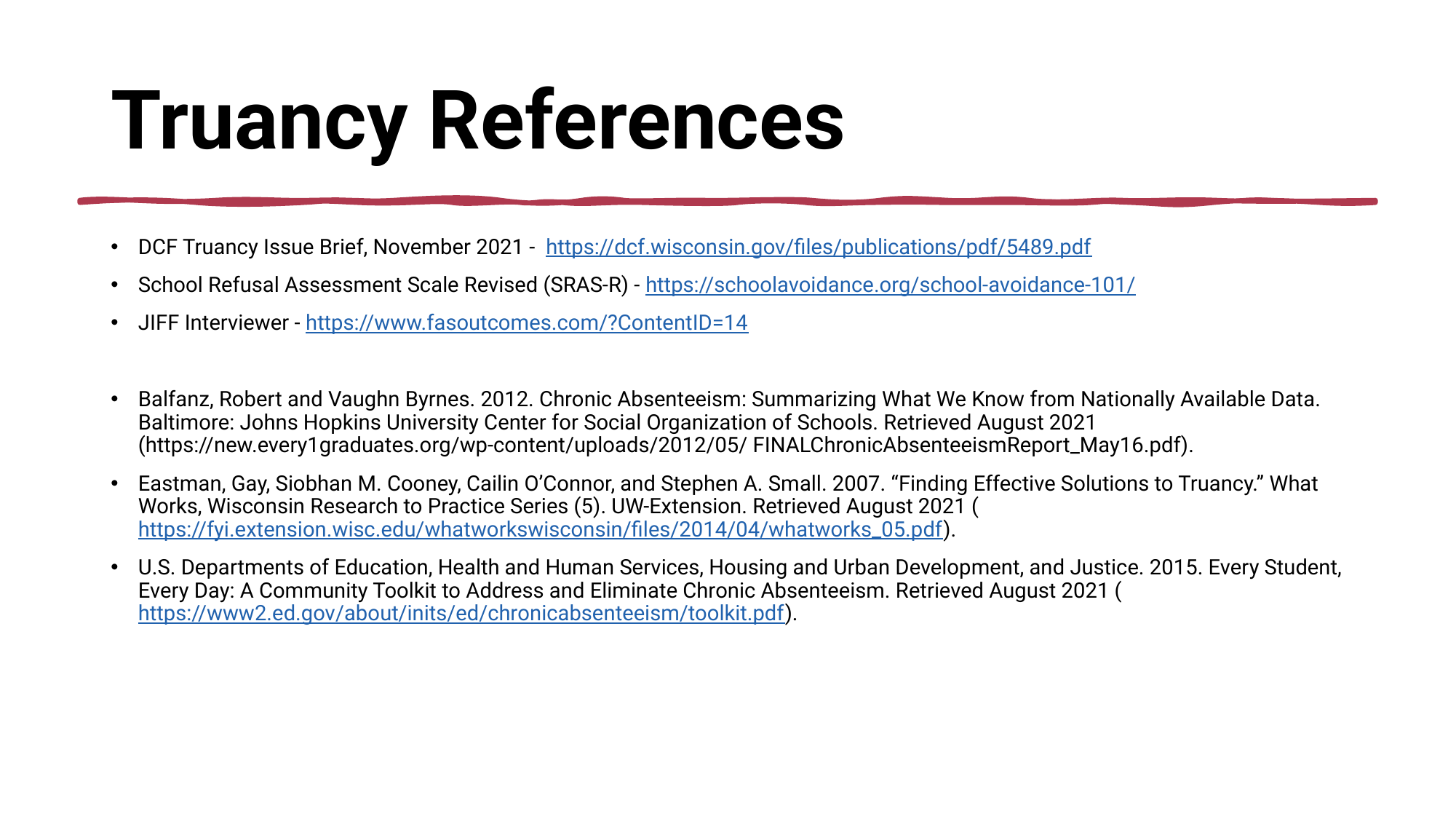

# Truancy References

DCF Truancy Issue Brief, November 2021 -  https://dcf.wisconsin.gov/files/publications/pdf/5489.pdf
School Refusal Assessment Scale Revised (SRAS-R) - https://schoolavoidance.org/school-avoidance-101/
JIFF Interviewer - https://www.fasoutcomes.com/?ContentID=14

Balfanz, Robert and Vaughn Byrnes. 2012. Chronic Absenteeism: Summarizing What We Know from Nationally Available Data. Baltimore: Johns Hopkins University Center for Social Organization of Schools. Retrieved August 2021 (https://new.every1graduates.org/wp-content/uploads/2012/05/ FINALChronicAbsenteeismReport_May16.pdf).
Eastman, Gay, Siobhan M. Cooney, Cailin O’Connor, and Stephen A. Small. 2007. “Finding Effective Solutions to Truancy.” What Works, Wisconsin Research to Practice Series (5). UW-Extension. Retrieved August 2021 (https://fyi.extension.wisc.edu/whatworkswisconsin/files/2014/04/whatworks_05.pdf).
U.S. Departments of Education, Health and Human Services, Housing and Urban Development, and Justice. 2015. Every Student, Every Day: A Community Toolkit to Address and Eliminate Chronic Absenteeism. Retrieved August 2021 (https://www2.ed.gov/about/inits/ed/chronicabsenteeism/toolkit.pdf).